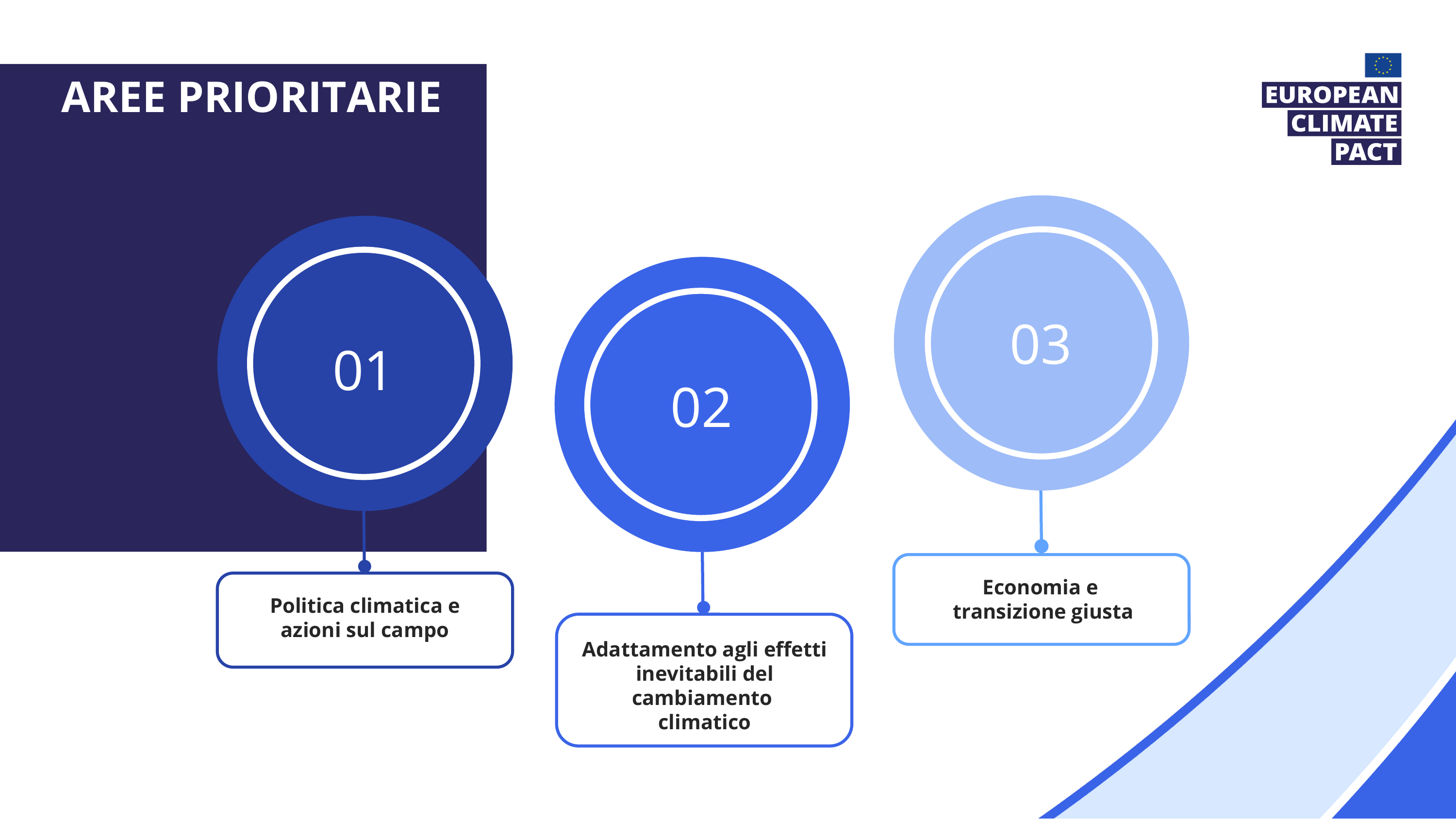

Aree prioritarie

03
01
02

Economia e
transizione giusta

Politica climatica e azioni sul campo

Adattamento agli effetti inevitabili del cambiamento
climatico